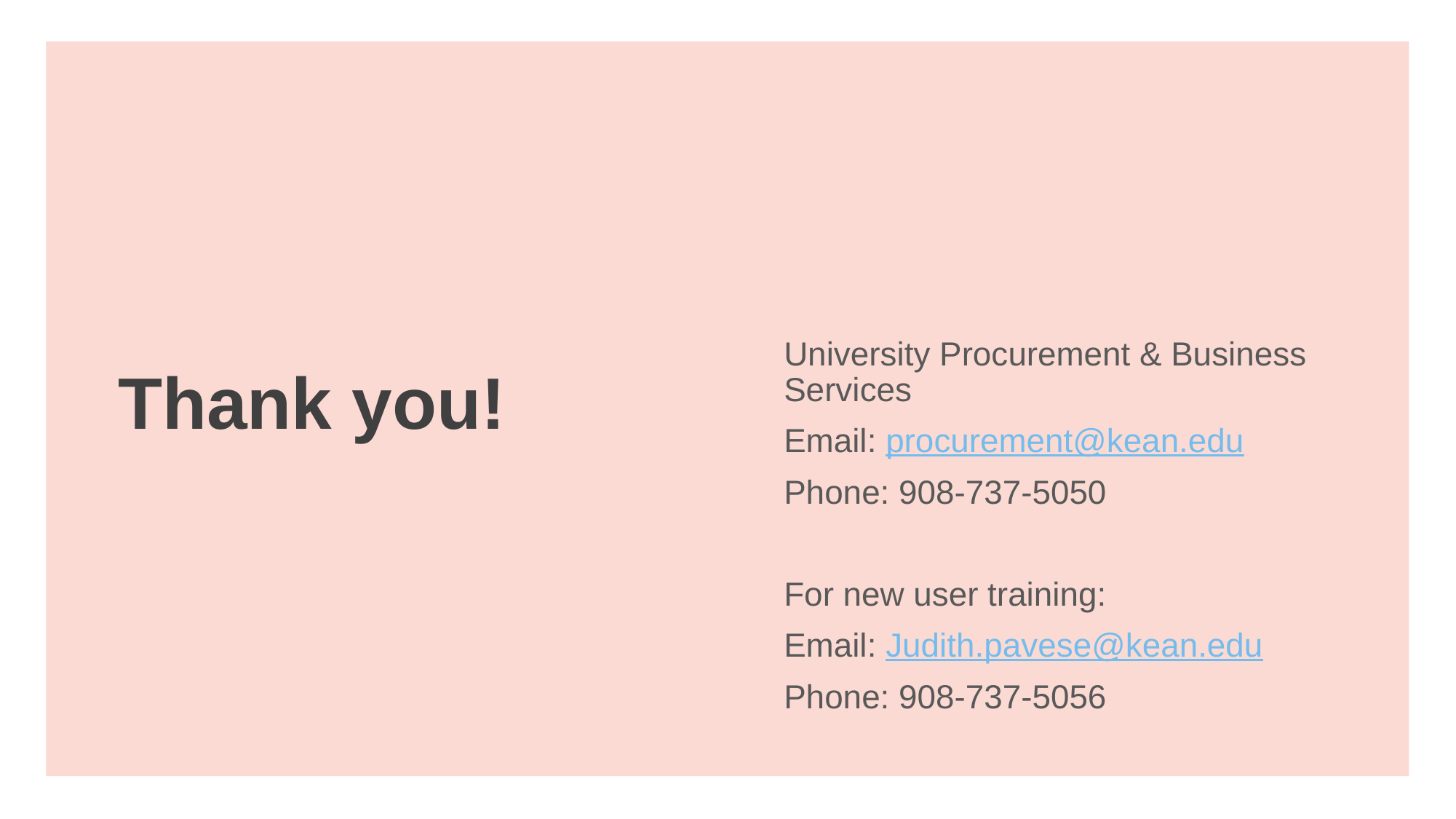

# Thank you!
University Procurement & Business Services
Email: procurement@kean.edu
Phone: 908-737-5050

For new user training:
Email: Judith.pavese@kean.edu
Phone: 908-737-5056